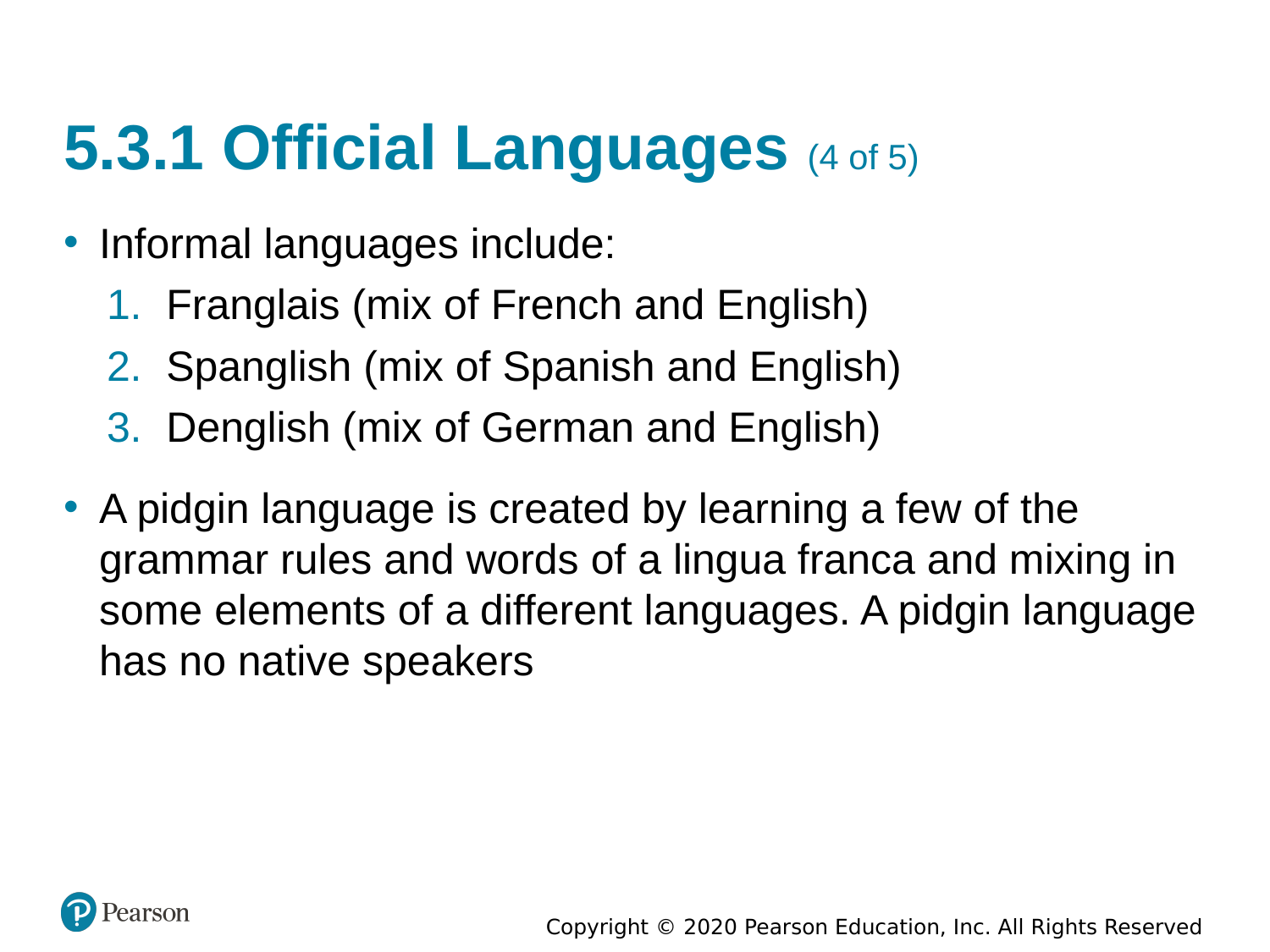

# 5.3.1 Official Languages (4 of 5)
Informal languages include:
Franglais (mix of French and English)
Spanglish (mix of Spanish and English)
Denglish (mix of German and English)
A pidgin language is created by learning a few of the grammar rules and words of a lingua franca and mixing in some elements of a different languages. A pidgin language has no native speakers